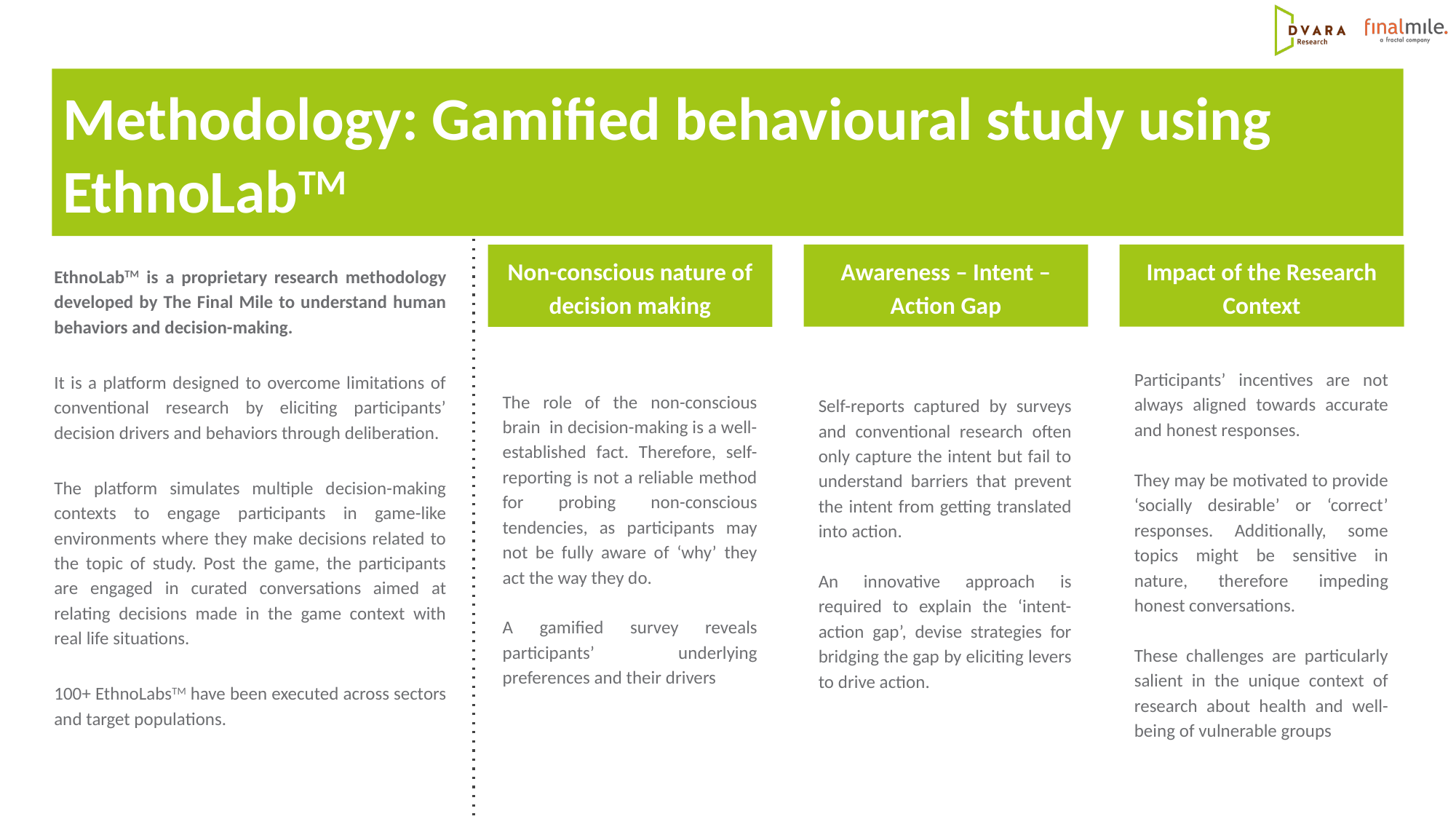

Methodology: Gamified behavioural study using EthnoLabTM
Awareness – Intent – Action Gap
Impact of the Research Context
Non-conscious nature of decision making
EthnoLabTM is a proprietary research methodology developed by The Final Mile to understand human behaviors and decision-making.
It is a platform designed to overcome limitations of conventional research by eliciting participants’ decision drivers and behaviors through deliberation.
The platform simulates multiple decision-making contexts to engage participants in game-like environments where they make decisions related to the topic of study. Post the game, the participants are engaged in curated conversations aimed at relating decisions made in the game context with real life situations.
100+ EthnoLabsTM have been executed across sectors and target populations.
Participants’ incentives are not always aligned towards accurate and honest responses.

They may be motivated to provide ‘socially desirable’ or ‘correct’ responses. Additionally, some topics might be sensitive in nature, therefore impeding honest conversations.

These challenges are particularly salient in the unique context of research about health and well-being of vulnerable groups

The role of the non-conscious brain  in decision-making is a well-established fact. Therefore, self-reporting is not a reliable method for probing non-conscious tendencies, as participants may not be fully aware of ‘why’ they act the way they do.

A gamified survey reveals participants’ underlying preferences and their drivers
Self-reports captured by surveys and conventional research often only capture the intent but fail to understand barriers that prevent the intent from getting translated into action.

An innovative approach is required to explain the ‘intent- action gap’, devise strategies for bridging the gap by eliciting levers to drive action.

Design Workshop